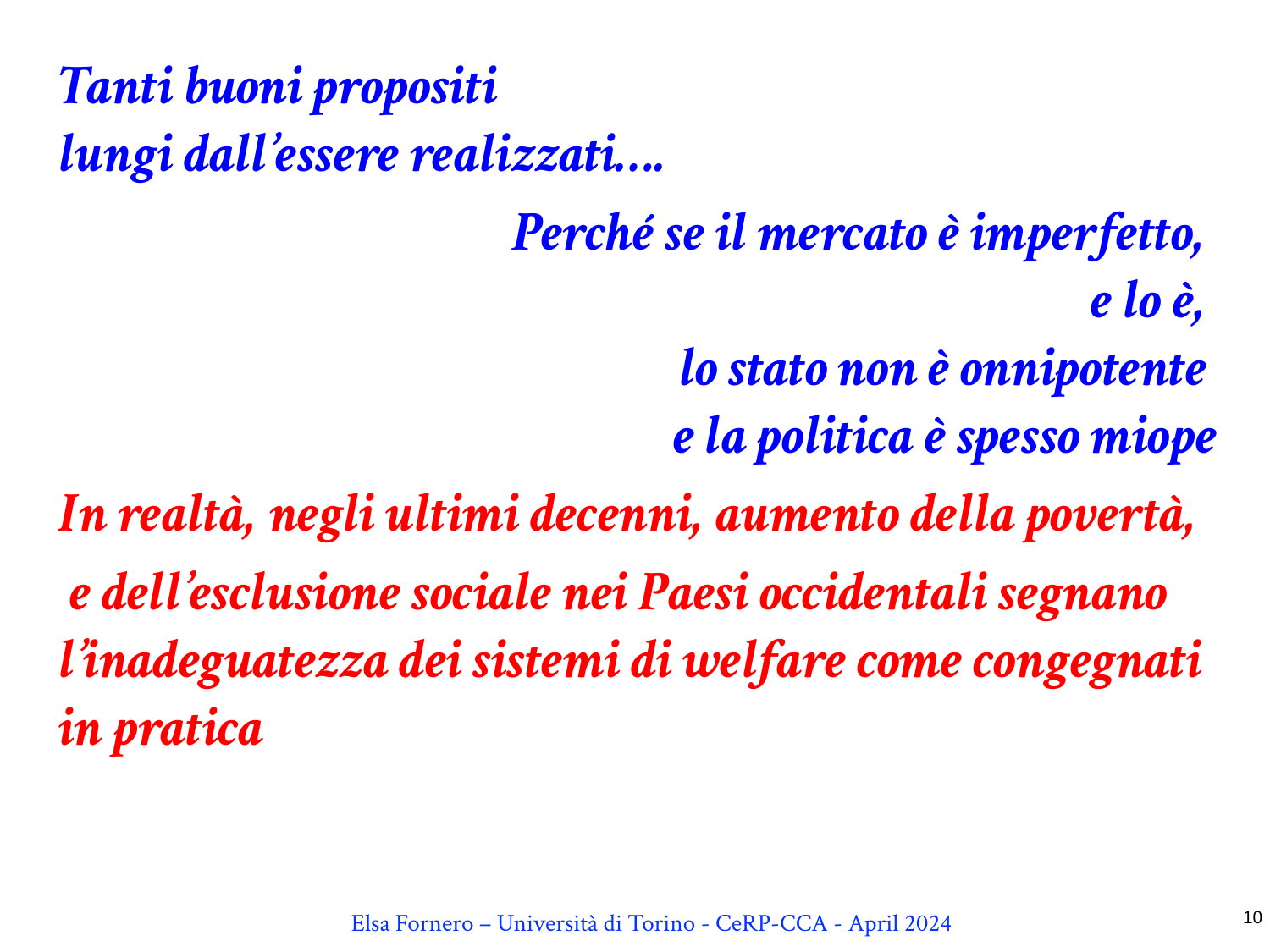

Tanti buoni propositi
lungi dall’essere realizzati….
Perché se il mercato è imperfetto,
e lo è,
lo stato non è onnipotente
e la politica è spesso miope
In realtà, negli ultimi decenni, aumento della povertà,
 e dell’esclusione sociale nei Paesi occidentali segnano l’inadeguatezza dei sistemi di welfare come congegnati in pratica
Elsa Fornero – Università di Torino - CeRP-CCA - April 2024
10